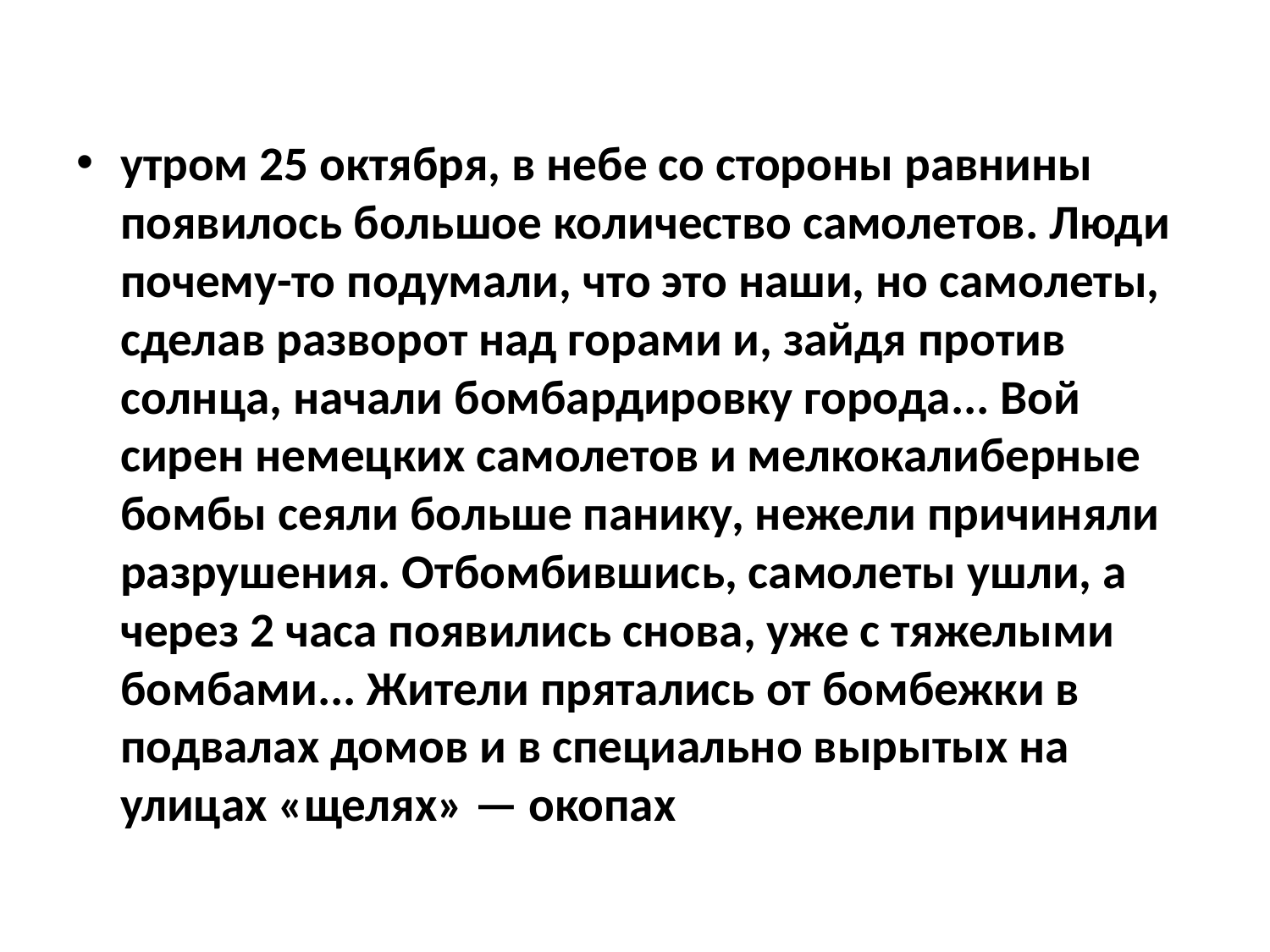

утром 25 октября, в небе со стороны равнины появилось большое количество самолетов. Люди почему-то подумали, что это наши, но самолеты, сделав разворот над горами и, зайдя против солнца, начали бомбардировку города... Вой сирен немецких самолетов и мелкокалиберные бомбы сеяли больше панику, нежели причиняли разрушения. Отбомбившись, самолеты ушли, а через 2 часа появились снова, уже с тяжелыми бомбами... Жители прятались от бомбежки в подвалах домов и в специально вырытых на улицах «щелях» — окопах